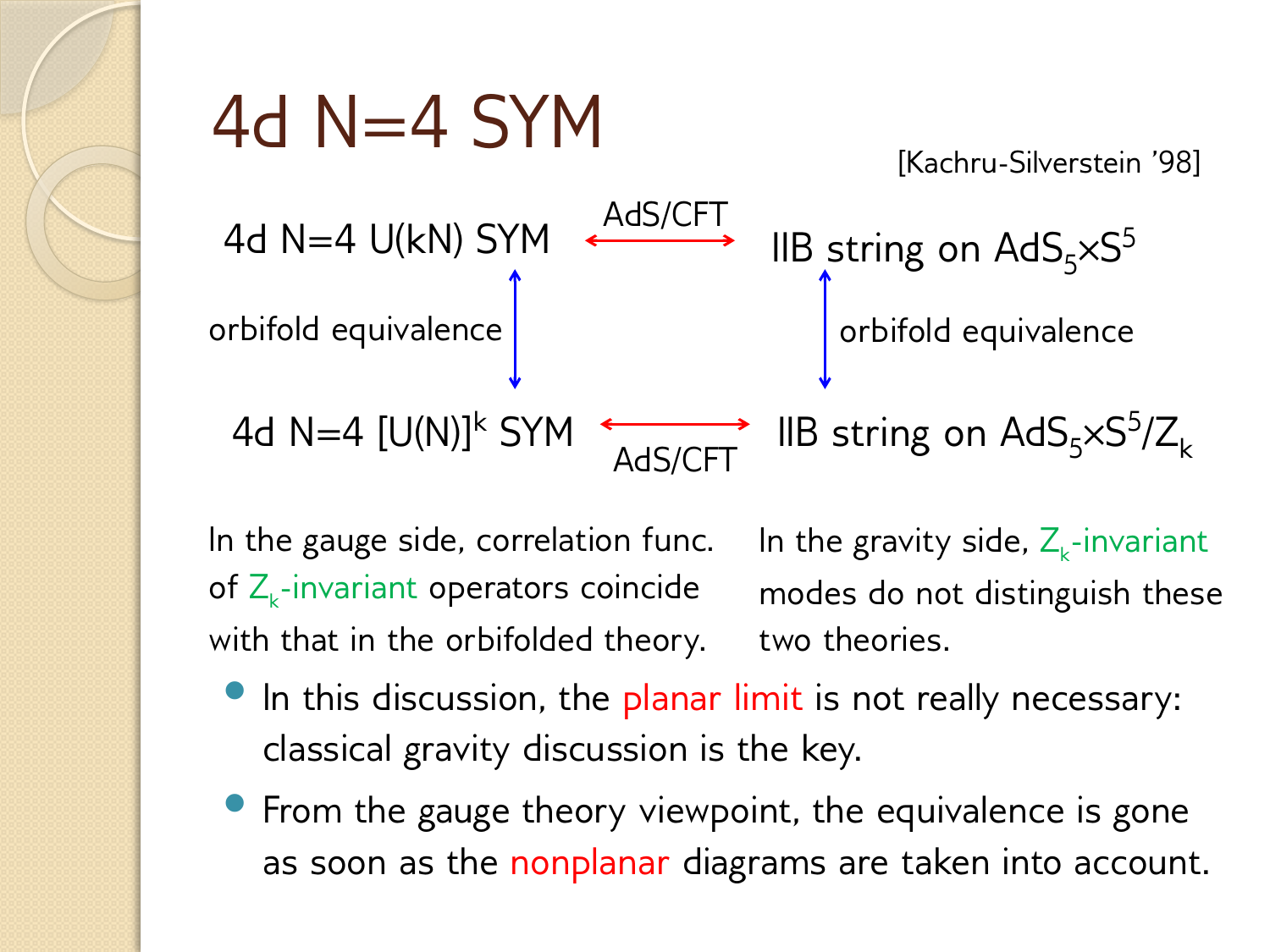

# 4d N=4 SYM
[Kachru-Silverstein ’98]
AdS/CFT

In this discussion, the planar limit is not really necessary: classical gravity discussion is the key.
From the gauge theory viewpoint, the equivalence is gone  as soon as the nonplanar diagrams are taken into account.
4d N=4 U(kN) SYM
IIB string on AdS5×S5
orbifold equivalence
orbifold equivalence
4d N=4 [U(N)]k SYM
IIB string on AdS5×S5/Zk
AdS/CFT
In the gauge side, correlation func. of Zk-invariant operators coincide with that in the orbifolded theory.
In the gravity side, Zk-invariant modes do not distinguish these two theories.